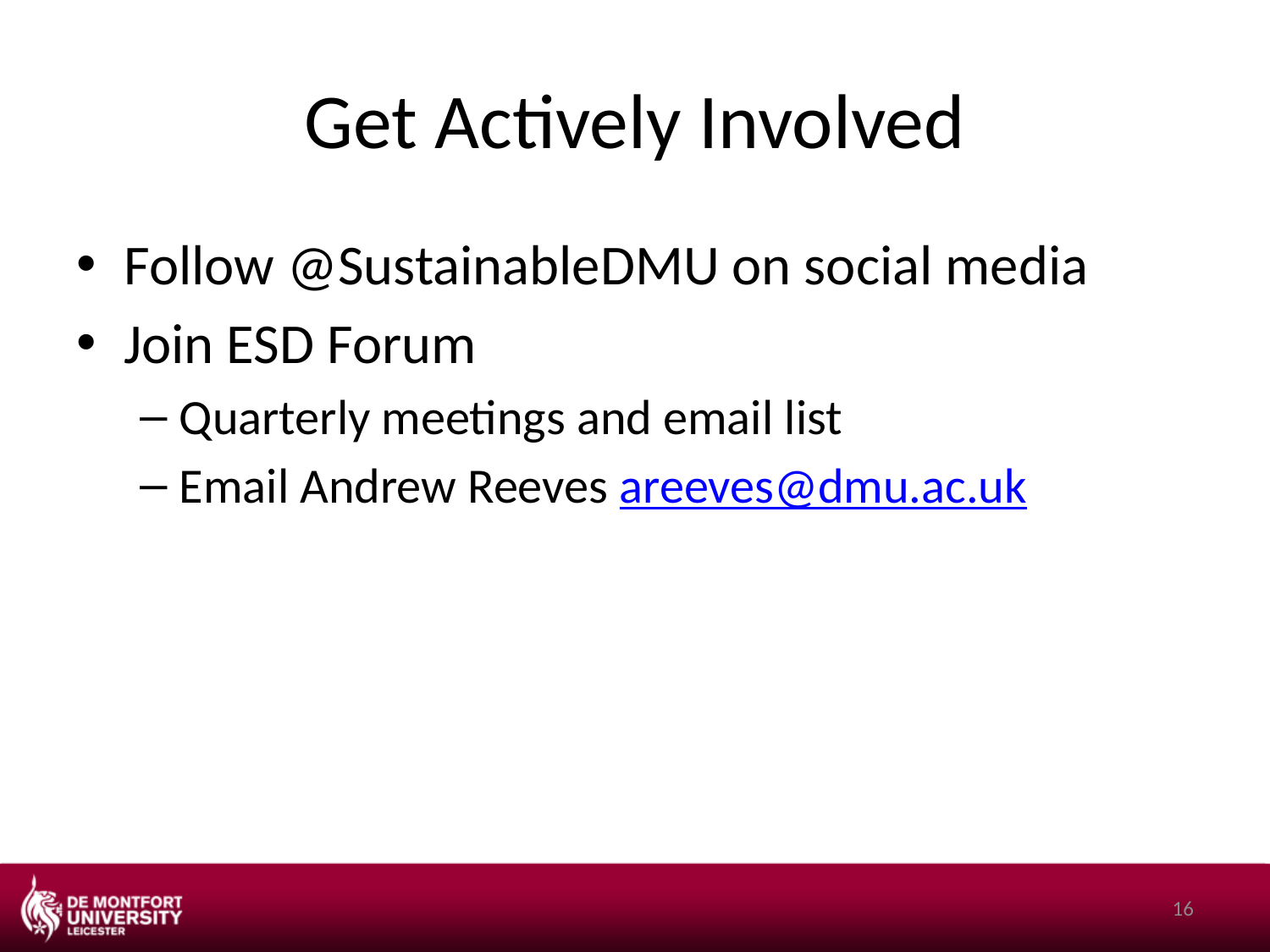

# Get Actively Involved
Follow @SustainableDMU on social media
Join ESD Forum
Quarterly meetings and email list
Email Andrew Reeves areeves@dmu.ac.uk
16